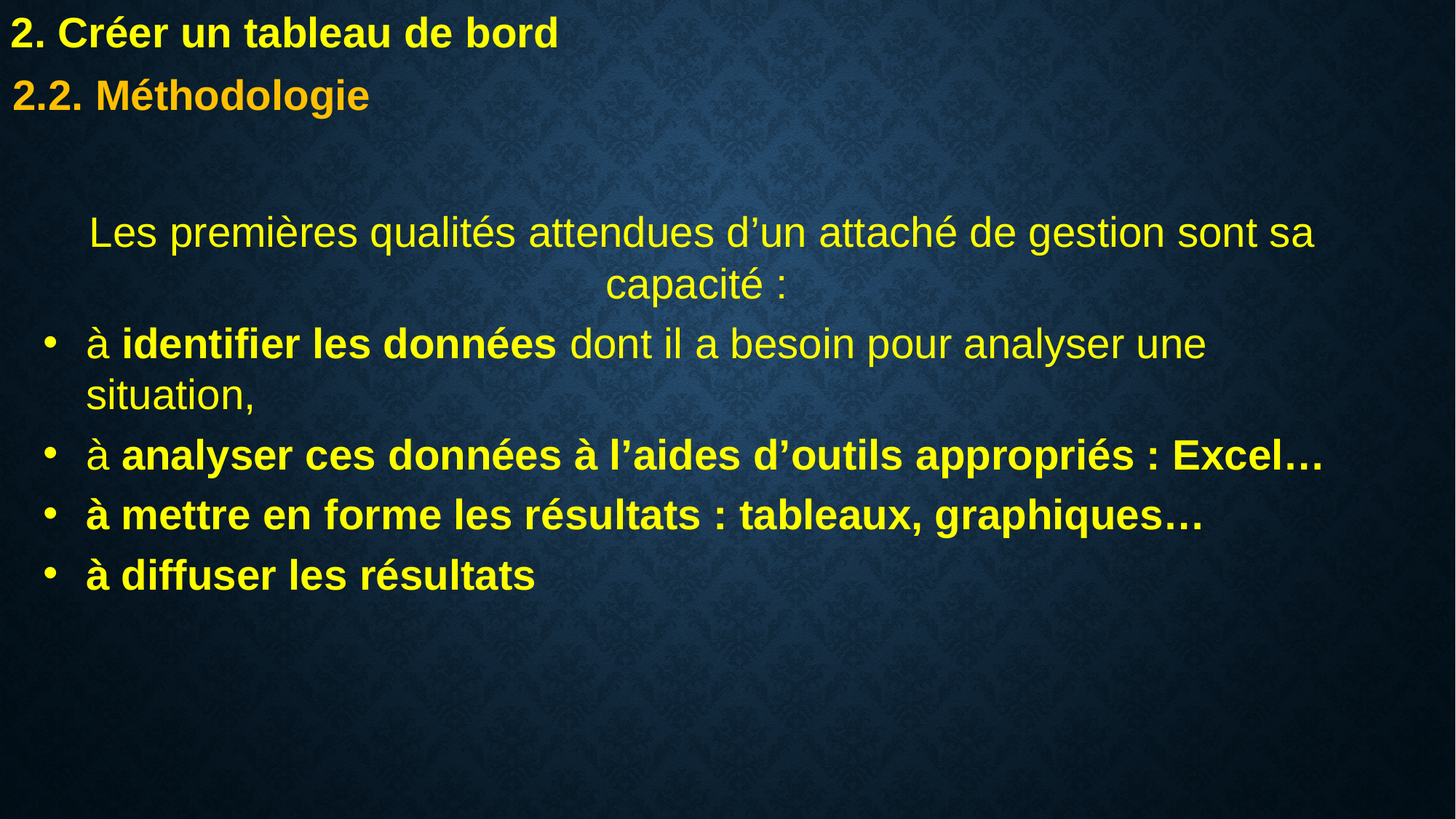

2. Créer un tableau de bord
2.2. Méthodologie
Les premières qualités attendues d’un attaché de gestion sont sa capacité :
à identifier les données dont il a besoin pour analyser une situation,
à analyser ces données à l’aides d’outils appropriés : Excel…
à mettre en forme les résultats : tableaux, graphiques…
à diffuser les résultats